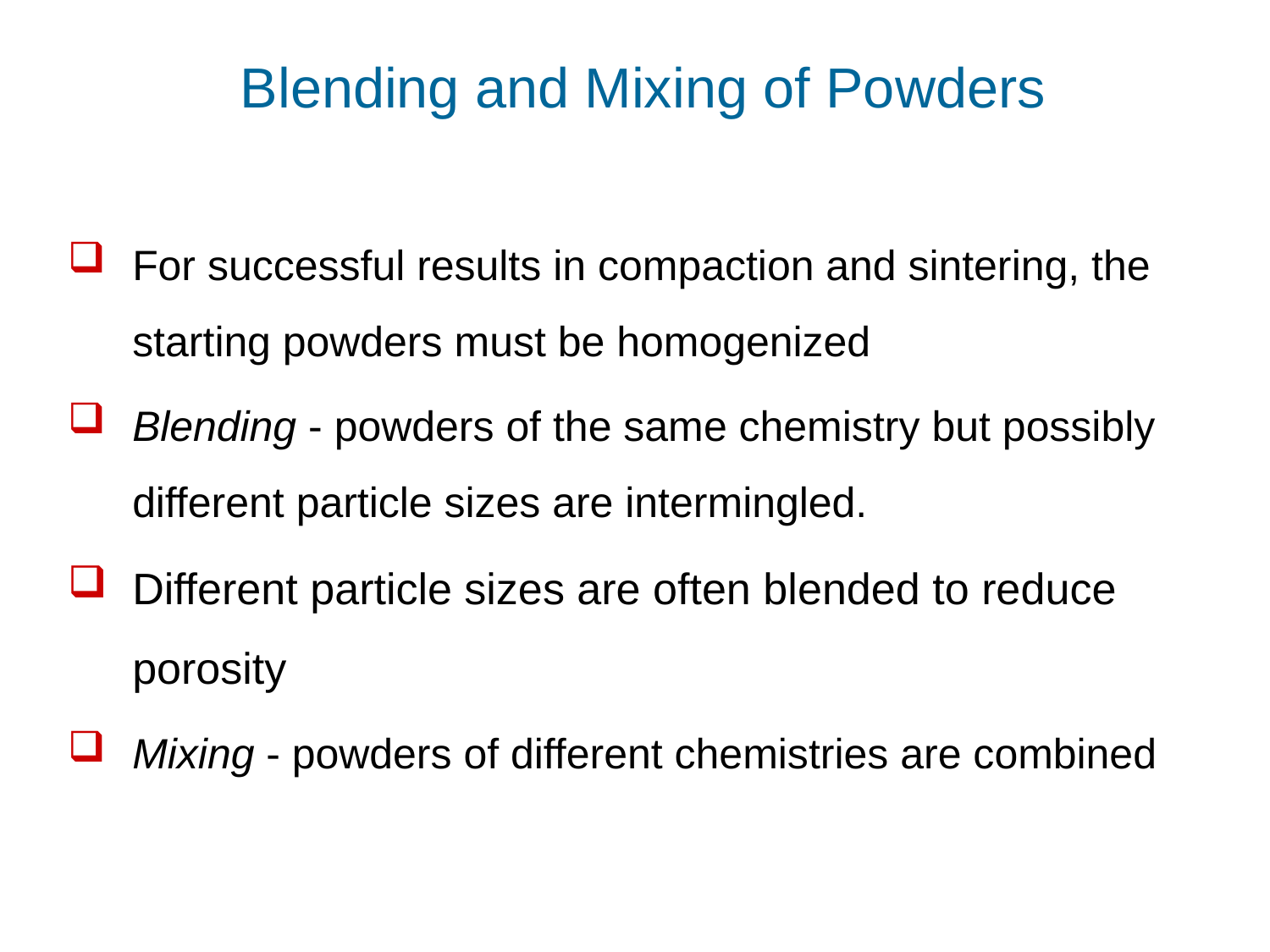

# Blending and Mixing of Powders
For successful results in compaction and sintering, the starting powders must be homogenized
Blending - powders of the same chemistry but possibly different particle sizes are intermingled.
Different particle sizes are often blended to reduce porosity
Mixing - powders of different chemistries are combined